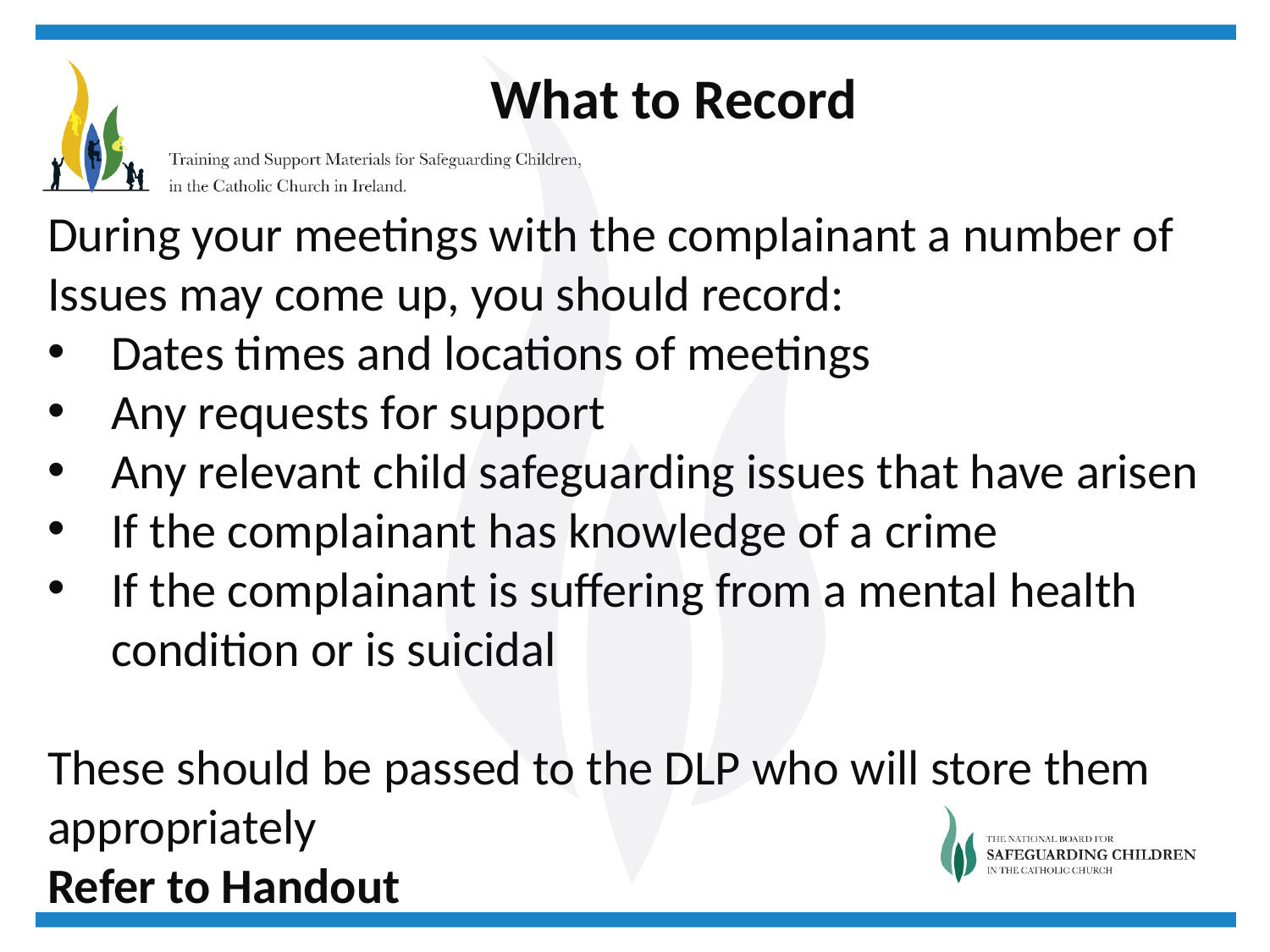

What to Record
During your meetings with the complainant a number of
Issues may come up, you should record:
Dates times and locations of meetings
Any requests for support
Any relevant child safeguarding issues that have arisen
If the complainant has knowledge of a crime
If the complainant is suffering from a mental health condition or is suicidal

These should be passed to the DLP who will store them appropriately
Refer to Handout